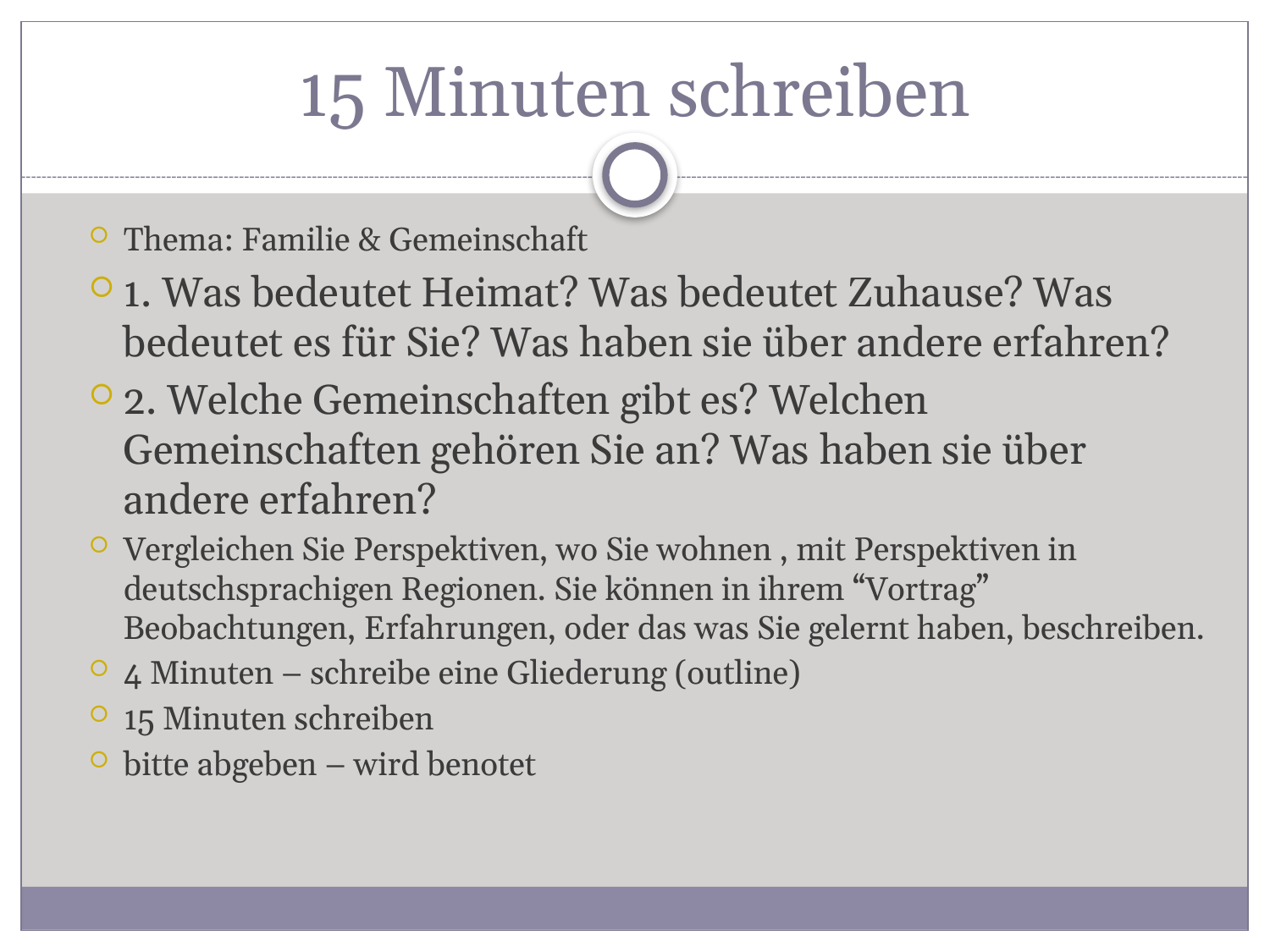

# 15 Minuten schreiben
Thema: Familie & Gemeinschaft
1. Was bedeutet Heimat? Was bedeutet Zuhause? Was bedeutet es für Sie? Was haben sie über andere erfahren?
2. Welche Gemeinschaften gibt es? Welchen Gemeinschaften gehören Sie an? Was haben sie über andere erfahren?
Vergleichen Sie Perspektiven, wo Sie wohnen , mit Perspektiven in deutschsprachigen Regionen. Sie können in ihrem “Vortrag” Beobachtungen, Erfahrungen, oder das was Sie gelernt haben, beschreiben.
4 Minuten – schreibe eine Gliederung (outline)
15 Minuten schreiben
bitte abgeben – wird benotet